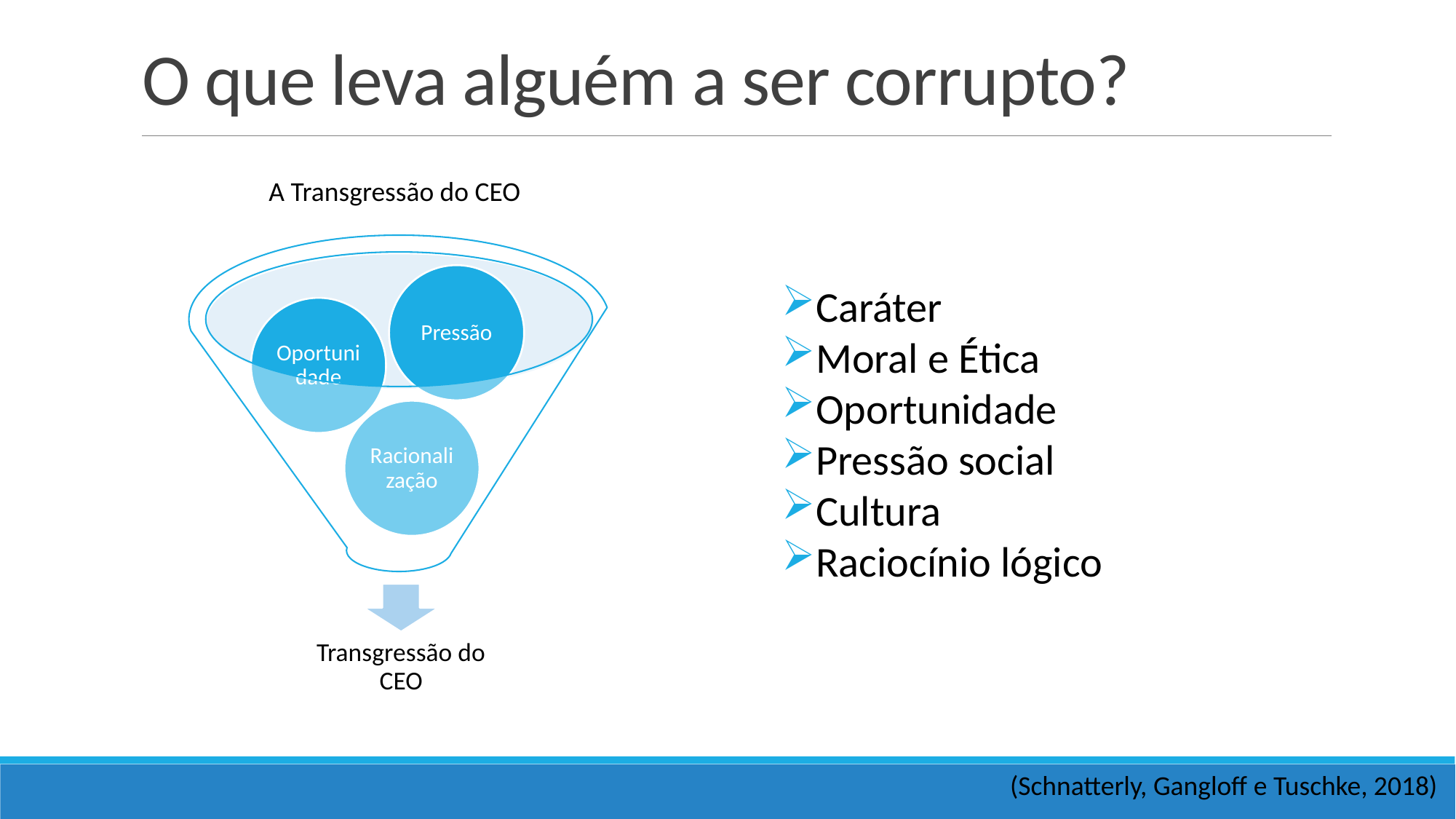

# O que leva alguém a ser corrupto?
A Transgressão do CEO
Transgressão do CEO
Racionalização
Oportunidade
Pressão
Caráter
Moral e Ética
Oportunidade
Pressão social
Cultura
Raciocínio lógico
(Schnatterly, Gangloff e Tuschke, 2018)